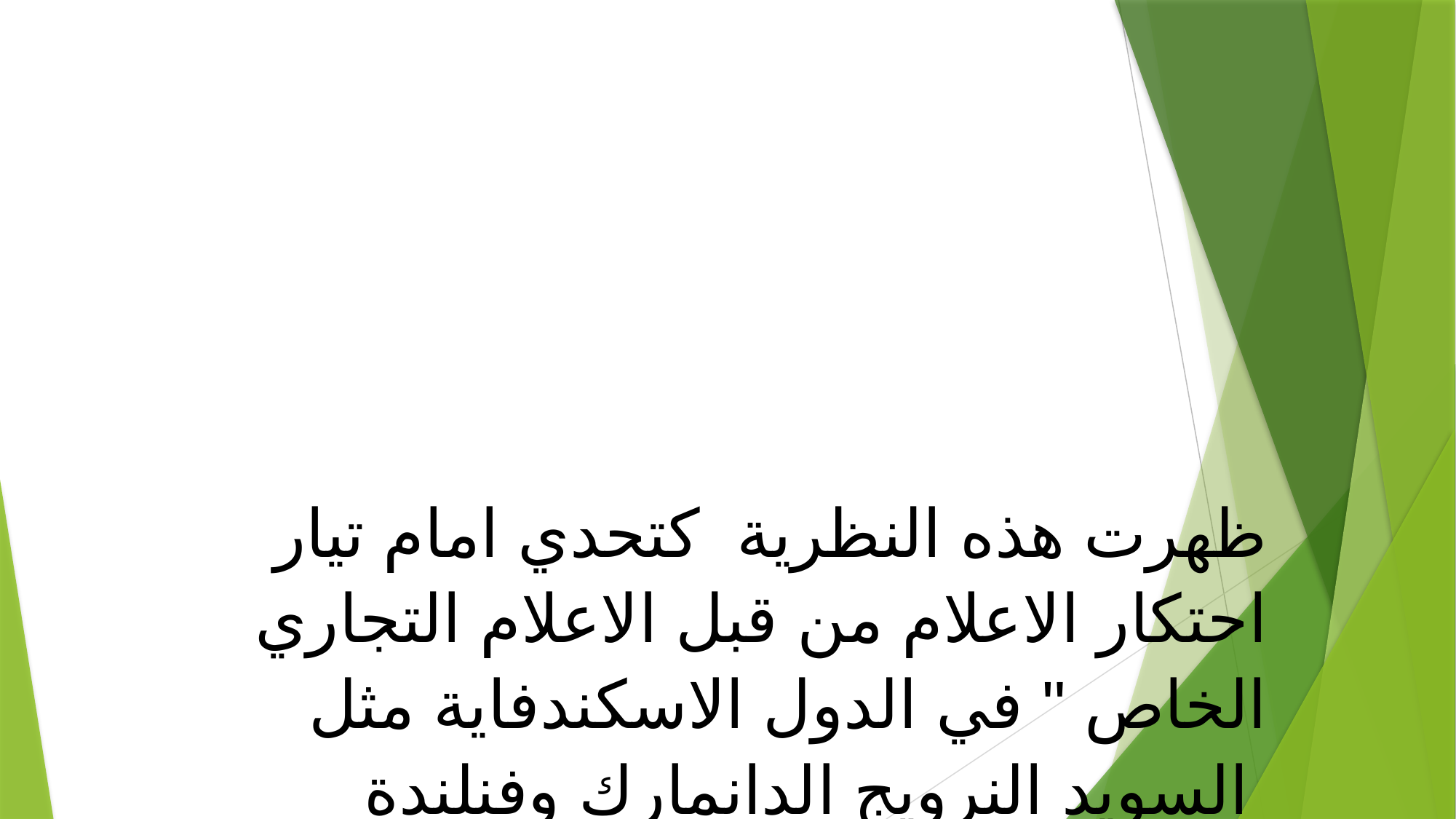

ظهرت هذه النظرية  كتحدي امام تيار  احتكار الاعلام من قبل الاعلام التجاري الخاص " في الدول الاسكندفاية مثل السويد النرويج الدانمارك وفنلندة